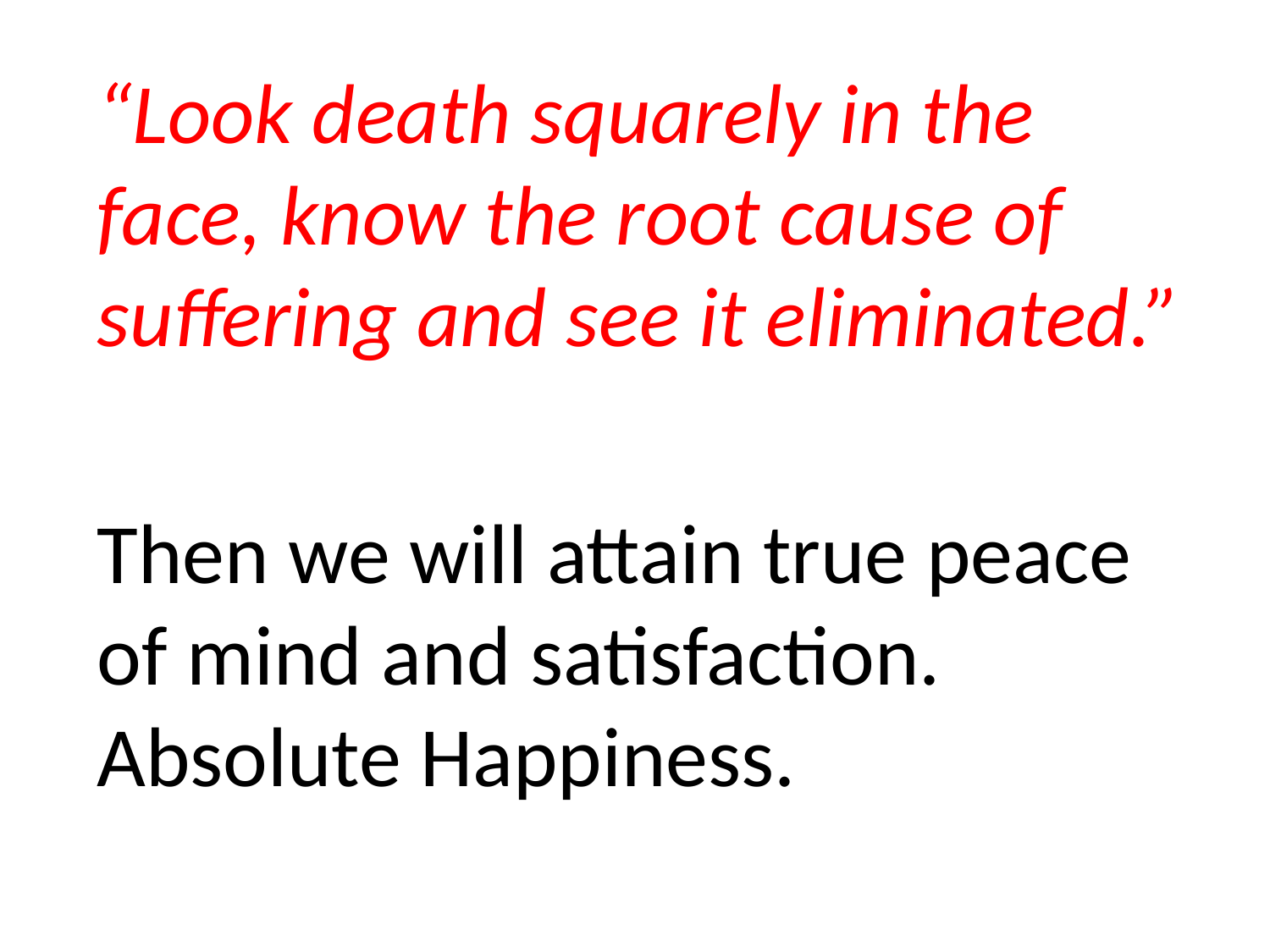

“Look death squarely in the face, know the root cause of suffering and see it eliminated.”

Then we will attain true peace of mind and satisfaction. Absolute Happiness.